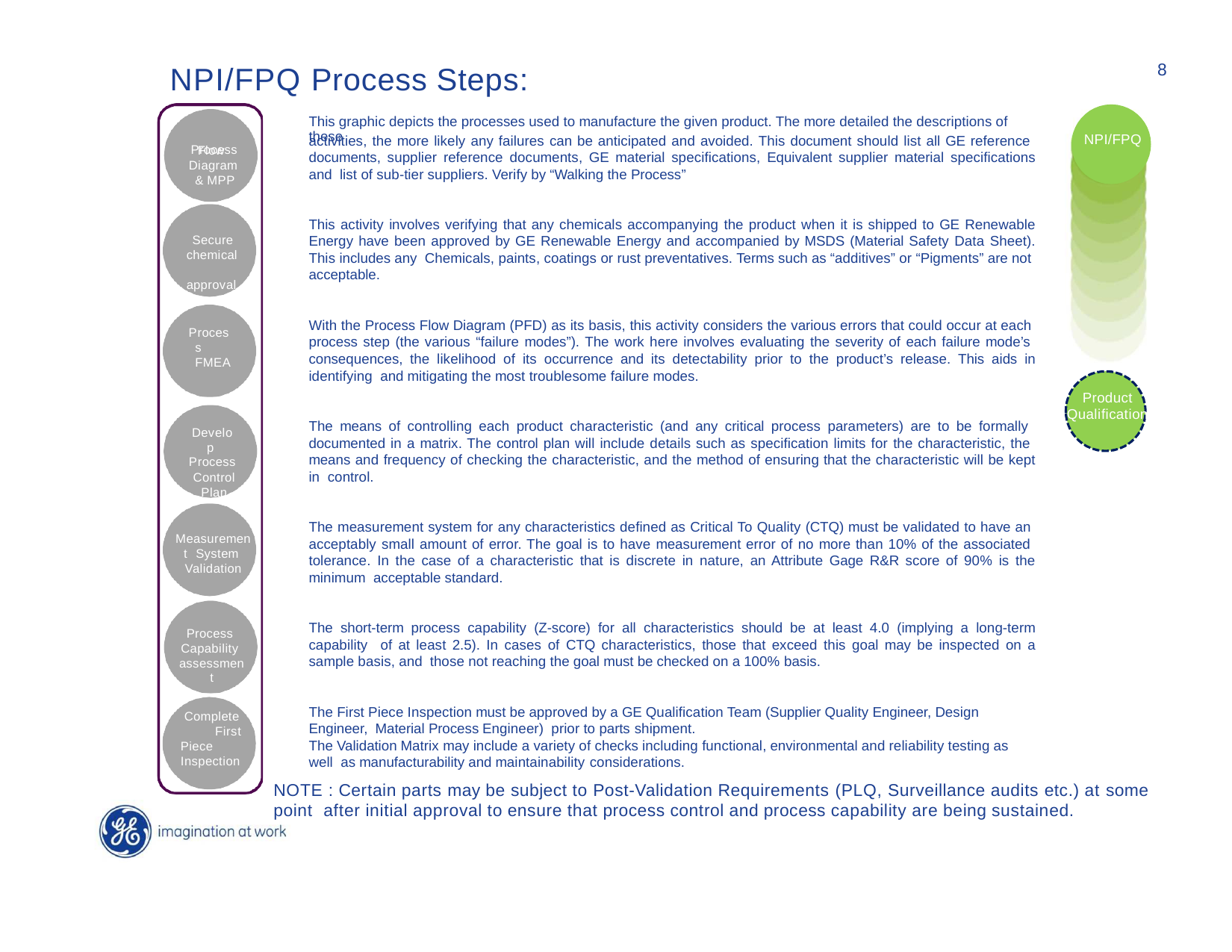

8
NPI/FPQ Process Steps:
This graphic depicts the processes used to manufacture the given product. The more detailed the descriptions of   these
Process

NPI/FPQ
activities, the more likely any failures can be anticipated and avoided. This document should list all GE reference  documents, supplier reference documents, GE material specifications, Equivalent supplier material specifications and  list of sub-tier suppliers. Verify by “Walking the Process”
FPQ /  NPI
Flow  Diagram  & MPP
This activity involves verifying that any chemicals accompanying the product when it is shipped to GE Renewable Energy have been approved by GE Renewable Energy and accompanied by MSDS (Material Safety Data Sheet). This includes any  Chemicals, paints, coatings or rust preventatives. Terms such as “additives” or “Pigments” are not  acceptable.
Secure  chemical  approval
With the Process Flow Diagram (PFD) as its basis, this activity considers the various errors that could occur at each  process step (the various “failure modes”). The work here involves evaluating the severity of each failure mode’s  consequences, the likelihood of its occurrence and its detectability prior to the product’s release. This aids in identifying  and mitigating the most troublesome failure modes.
Process  FMEA

Product  Qualification
The means of controlling each product characteristic (and any critical process parameters) are to be formally  documented in a matrix. The control plan will include details such as specification limits for the characteristic, the  means and frequency of checking the characteristic, and the method of ensuring that the characteristic will be kept in  control.
Develop  Process  Control  Plan
The measurement system for any characteristics defined as Critical To Quality (CTQ) must be validated to have an  acceptably small amount of error. The goal is to have measurement error of no more than 10% of the associated  tolerance. In the case of a characteristic that is discrete in nature, an Attribute Gage R&R score of 90% is the minimum  acceptable standard.
Measurement  System  Validation
The short-term process capability (Z-score) for all characteristics should be at least 4.0 (implying a long-term capability  of at least 2.5). In cases of CTQ characteristics, those that exceed this goal may be inspected on a sample basis, and  those not reaching the goal must be checked on a 100% basis.
Process  Capability  assessment
The First Piece Inspection must be approved by a GE Qualification Team (Supplier Quality Engineer, Design Engineer,  Material Process Engineer)  prior to parts shipment.
The Validation Matrix may include a variety of checks including functional, environmental and reliability testing as well  as manufacturability and maintainability considerations.
NOTE : Certain parts may be subject to Post-Validation Requirements (PLQ, Surveillance audits etc.) at some point  after initial approval to ensure that process control and process capability are being sustained.
Complete  First Piece  Inspection